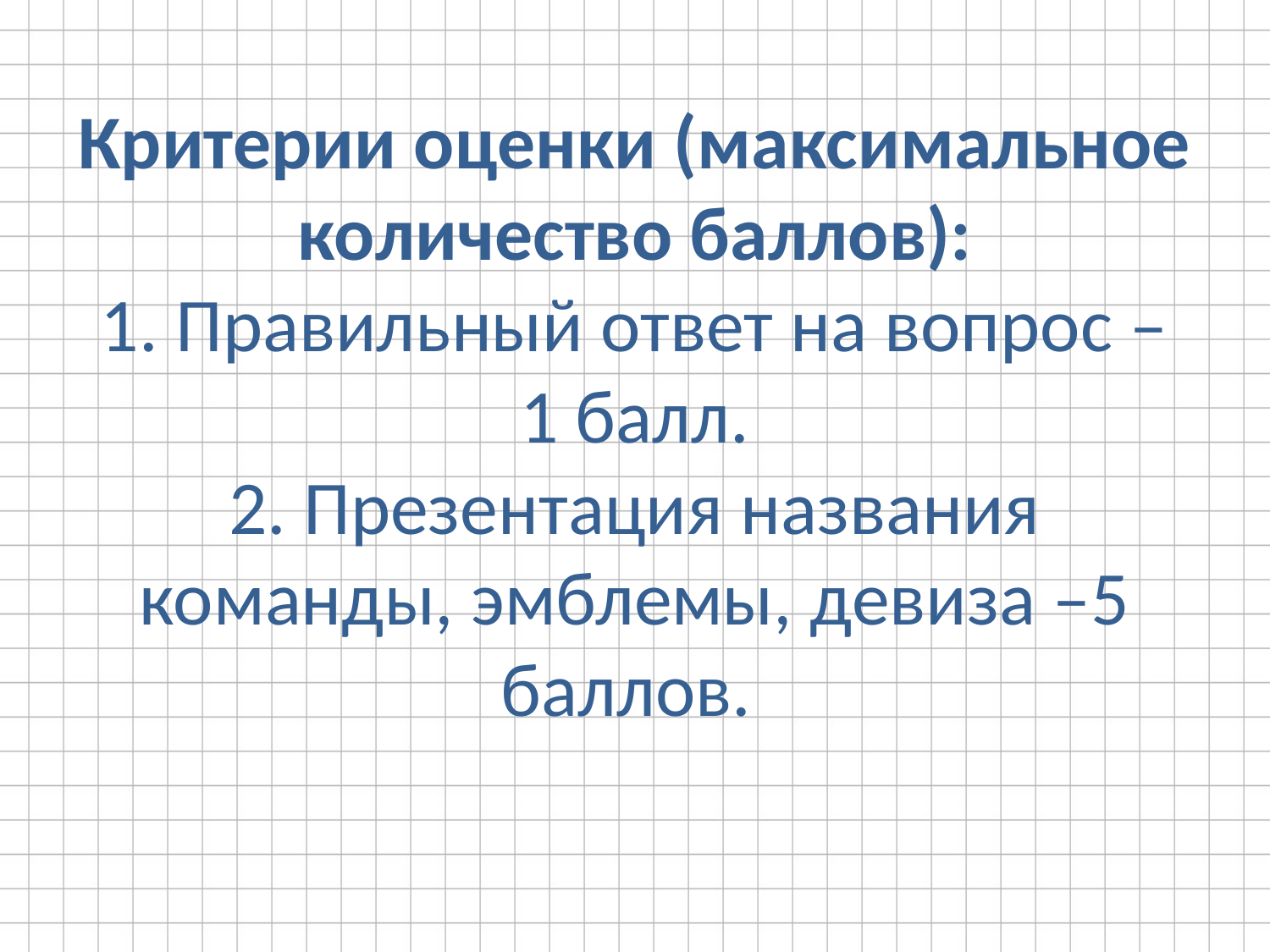

# Критерии оценки (максимальное количество баллов): 1. Правильный ответ на вопрос – 1 балл. 2. Презентация названия команды, эмблемы, девиза –5 баллов.